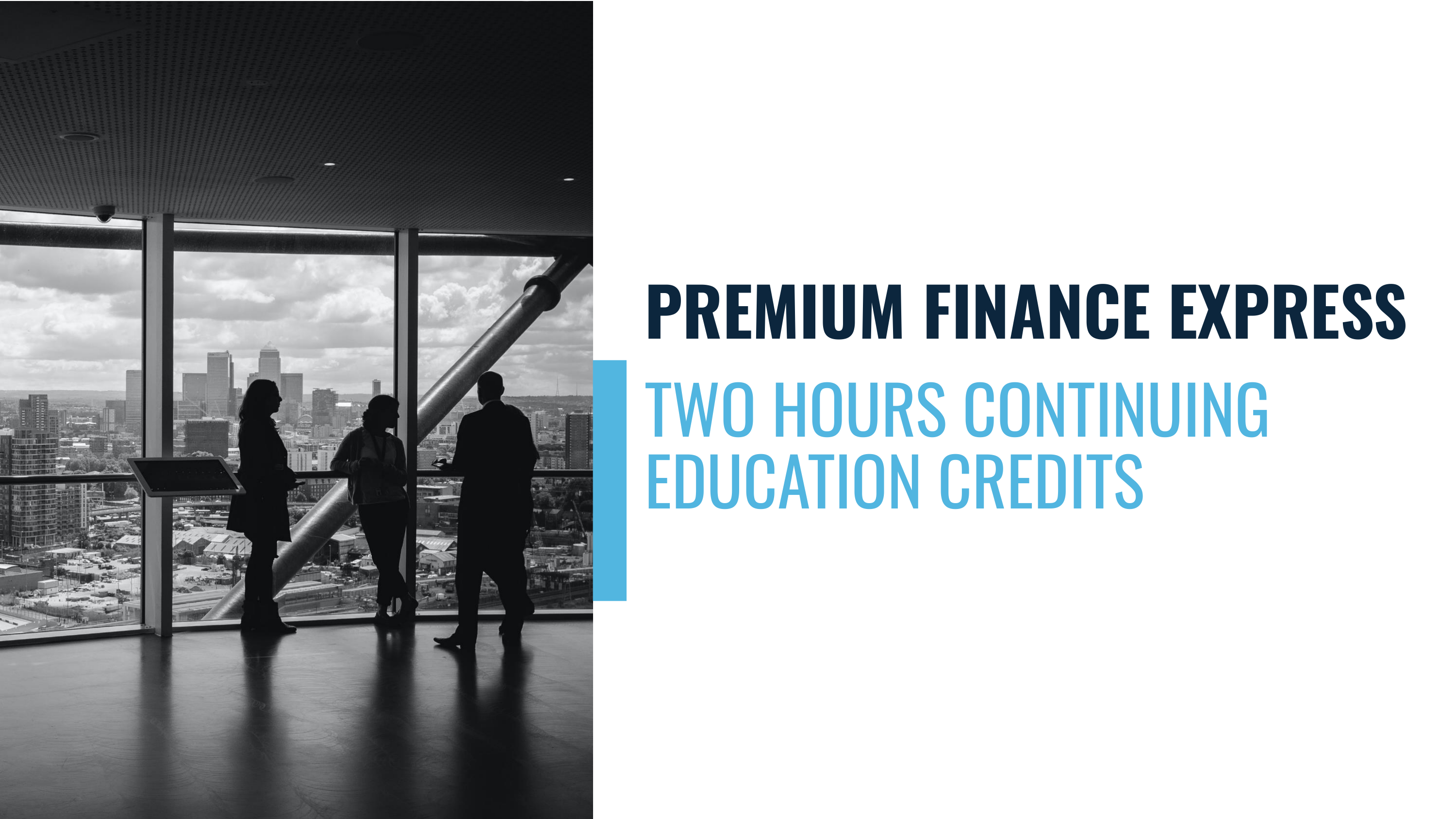

# premium finance Express
Two hours continuing education credits